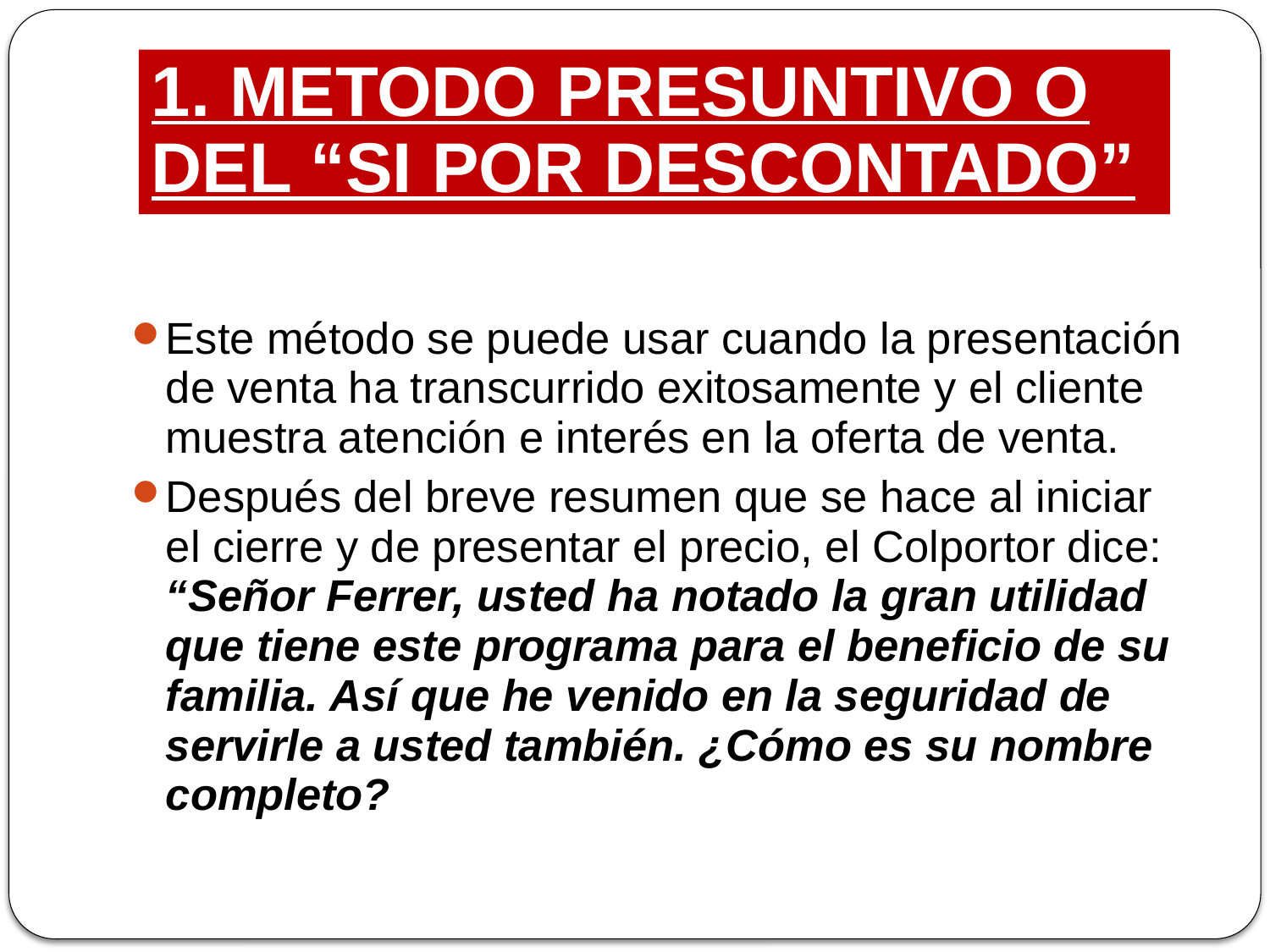

1. METODO PRESUNTIVO O DEL “SI POR DESCONTADO”
Este método se puede usar cuando la presentación de venta ha transcurrido exitosamente y el cliente muestra atención e interés en la oferta de venta.
Después del breve resumen que se hace al iniciar el cierre y de presentar el precio, el Colportor dice: “Señor Ferrer, usted ha notado la gran utilidad que tiene este programa para el beneficio de su familia. Así que he venido en la seguridad de servirle a usted también. ¿Cómo es su nombre completo?